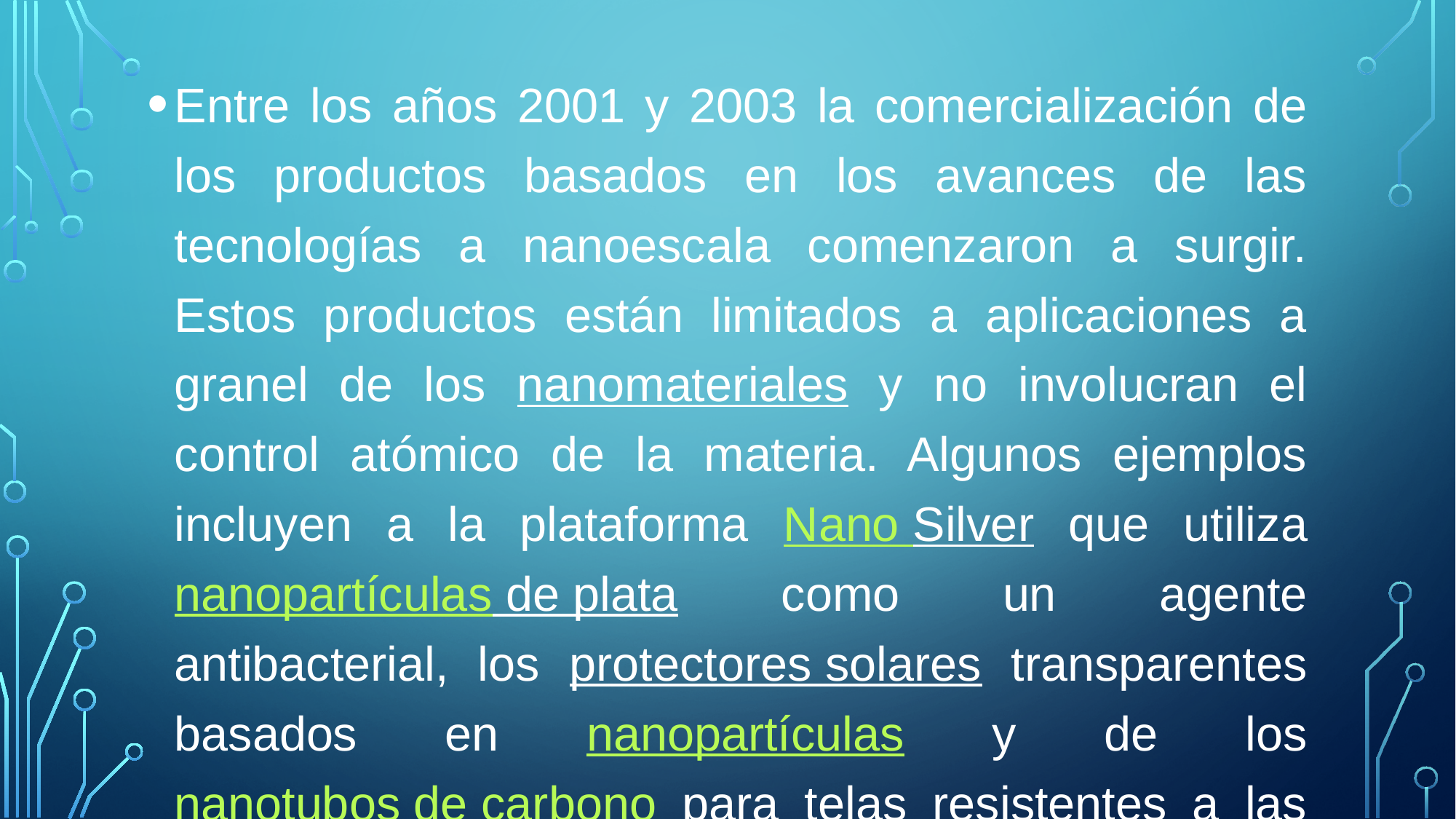

Entre los años 2001 y 2003 la comercialización de los productos basados en los avances de las tecnologías a nanoescala comenzaron a surgir. Estos productos están limitados a aplicaciones a granel de los nanomateriales y no involucran el control atómico de la materia. Algunos ejemplos incluyen a la plataforma Nano Silver que utiliza nanopartículas de plata como un agente antibacterial, los protectores solares transparentes basados en nanopartículas y de los nanotubos de carbono para telas resistentes a las manchas.